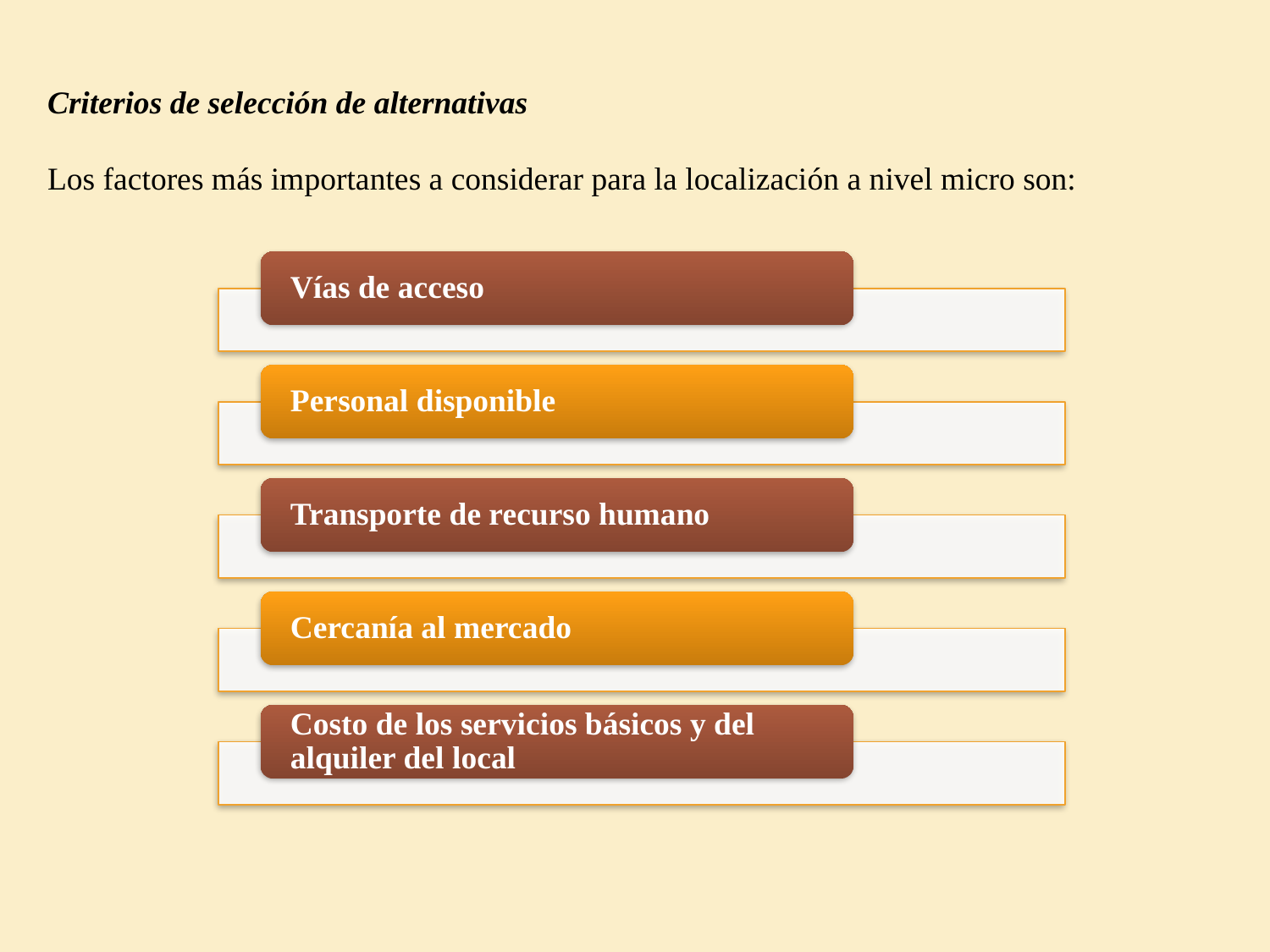

Criterios de selección de alternativas

Los factores más importantes a considerar para la localización a nivel micro son:
Vías de acceso
Personal disponible
Transporte de recurso humano
Cercanía al mercado
Costo de los servicios básicos y del alquiler del local